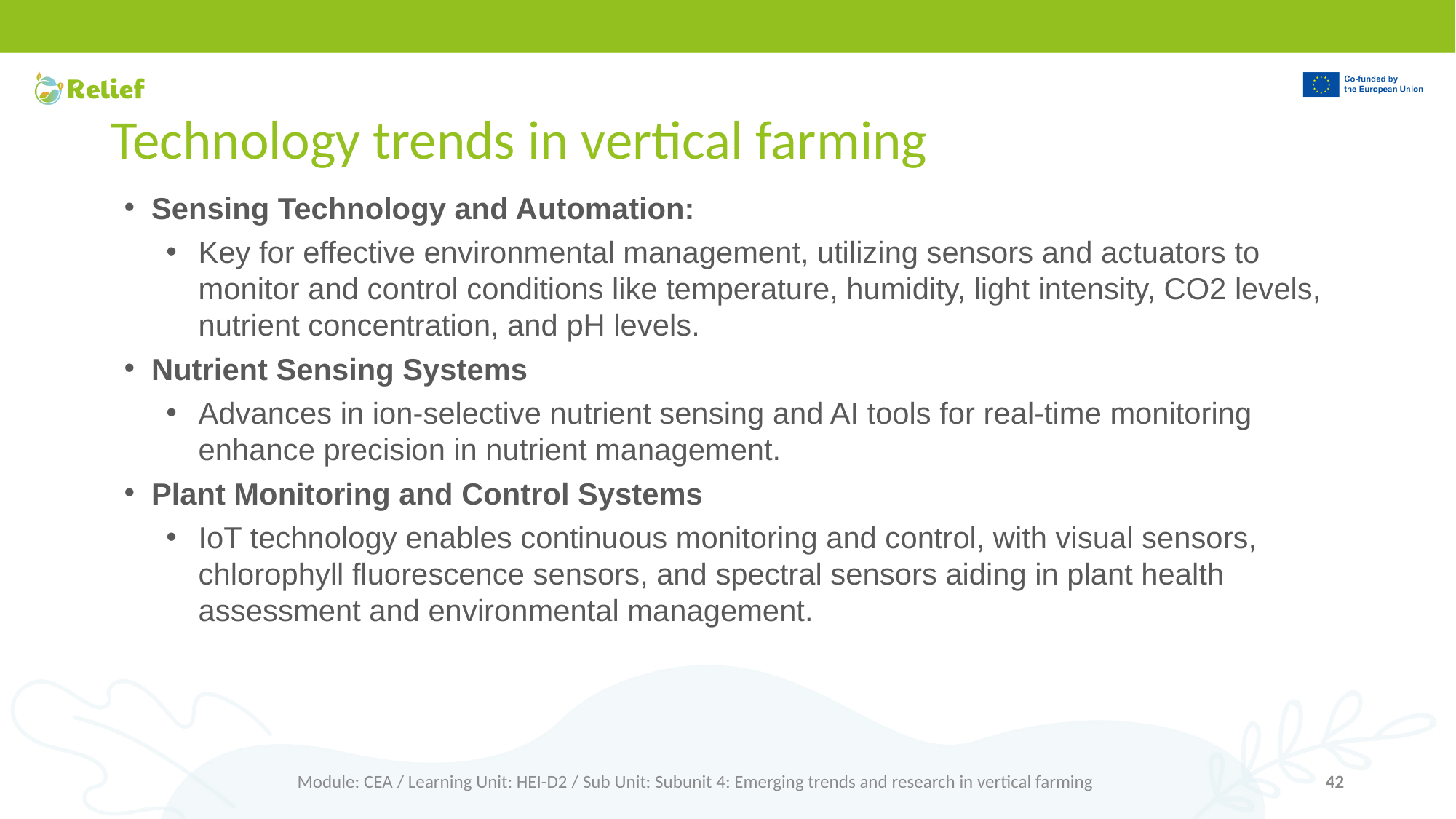

# Technology trends in vertical farming
Sensing Technology and Automation:
Key for effective environmental management, utilizing sensors and actuators to monitor and control conditions like temperature, humidity, light intensity, CO2 levels, nutrient concentration, and pH levels.
Nutrient Sensing Systems
Advances in ion-selective nutrient sensing and AI tools for real-time monitoring enhance precision in nutrient management.
Plant Monitoring and Control Systems
IoT technology enables continuous monitoring and control, with visual sensors, chlorophyll fluorescence sensors, and spectral sensors aiding in plant health assessment and environmental management.
Module: CEA / Learning Unit: HEI-D2 / Sub Unit: Subunit 4: Emerging trends and research in vertical farming
42